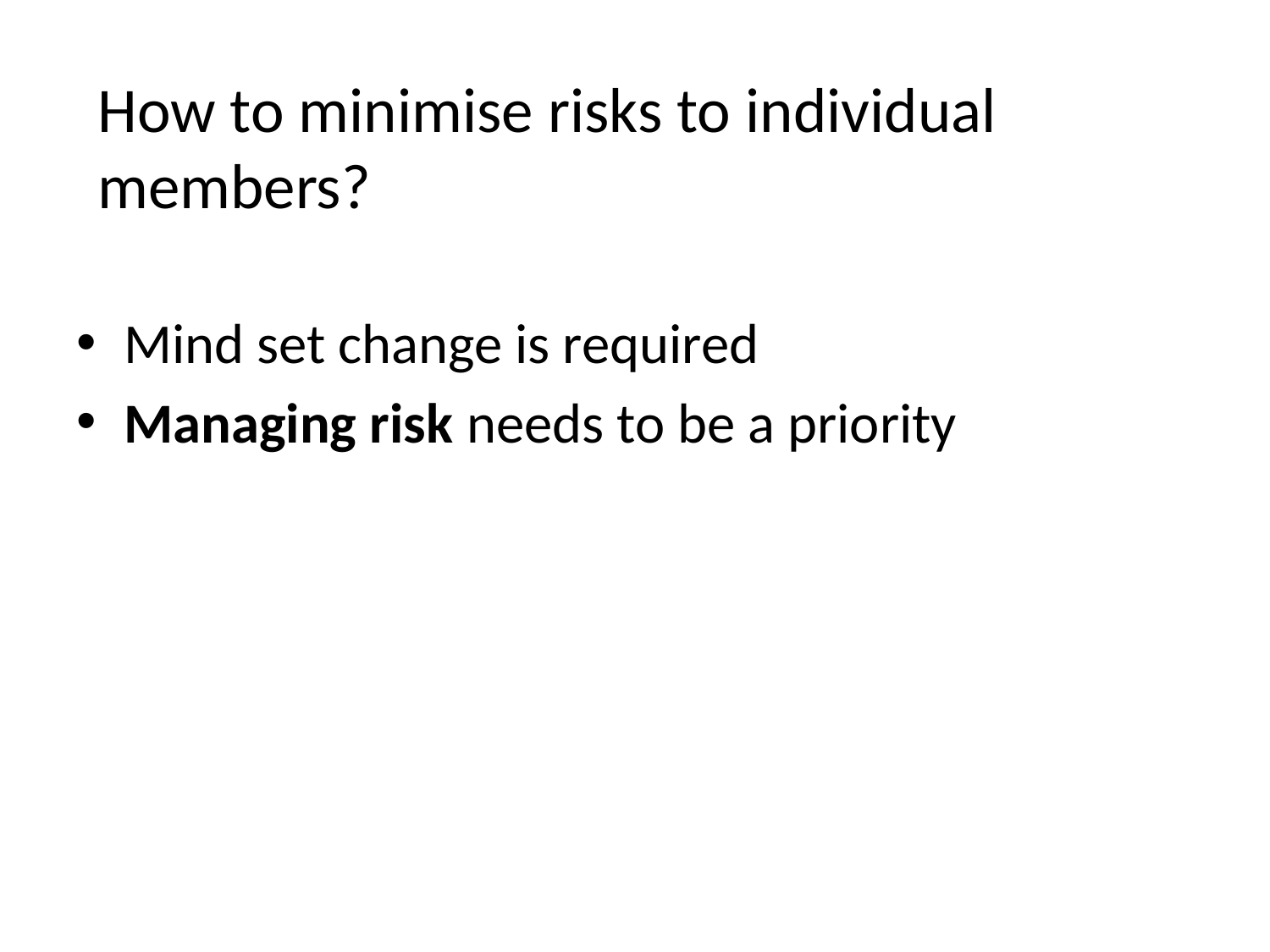

# How to minimise risks to individual members?

Mind set change is required
Managing risk needs to be a priority